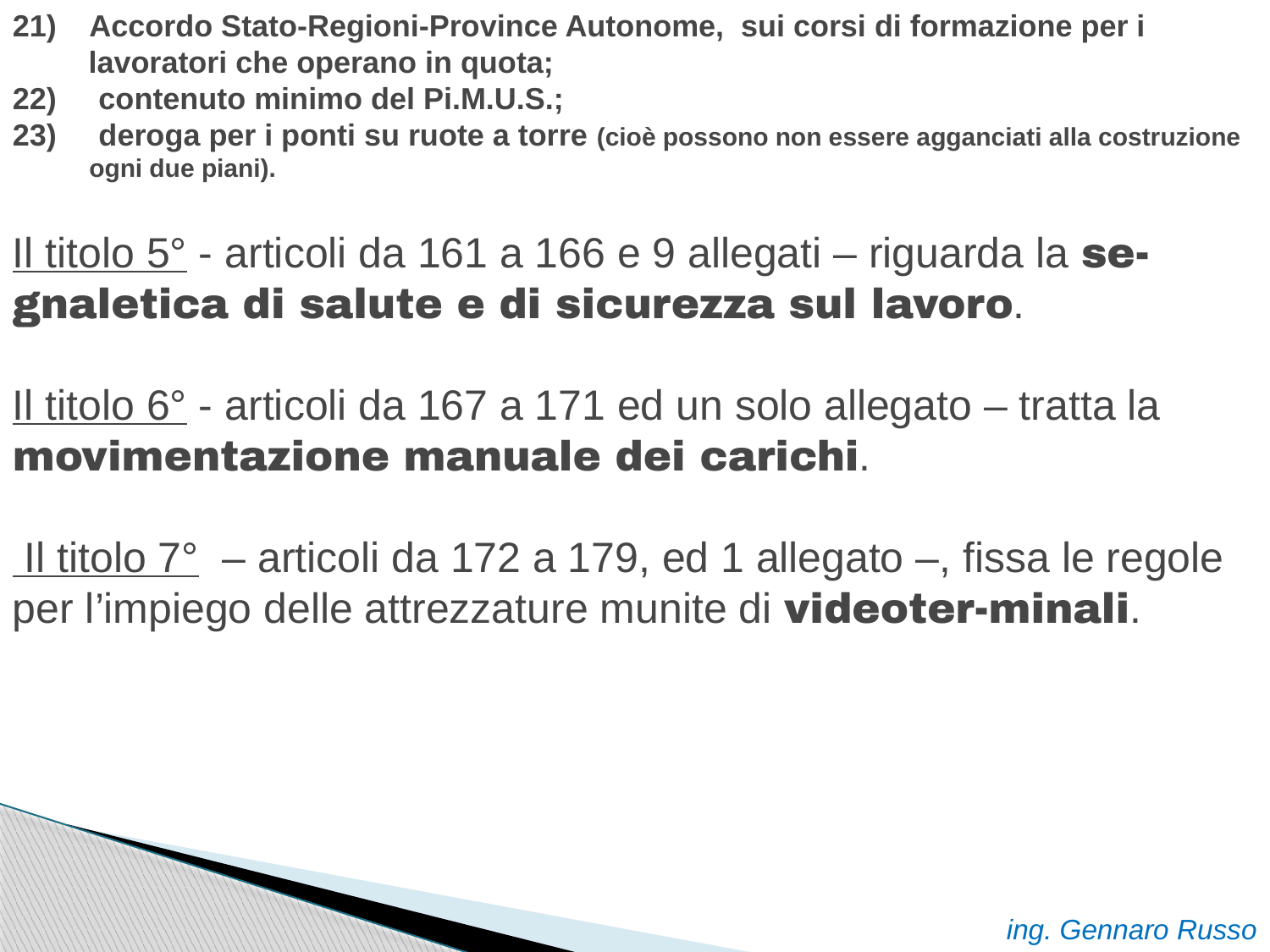

21)    Accordo Stato-Regioni-Province Autonome,  sui corsi di formazione per i
         lavoratori che operano in quota;
22)     contenuto minimo del Pi.M.U.S.;
23)     deroga per i ponti su ruote a torre (cioè possono non essere agganciati alla costruzione
           ogni due piani).
Il titolo 5° - articoli da 161 a 166 e 9 allegati – riguarda la se-gnaletica di salute e di sicurezza sul lavoro.
Il titolo 6° - articoli da 167 a 171 ed un solo allegato – tratta la movimentazione manuale dei carichi.
 Il titolo 7°  – articoli da 172 a 179, ed 1 allegato –, fissa le regole per l’impiego delle attrezzature munite di videoter-minali.
ing. Gennaro Russo